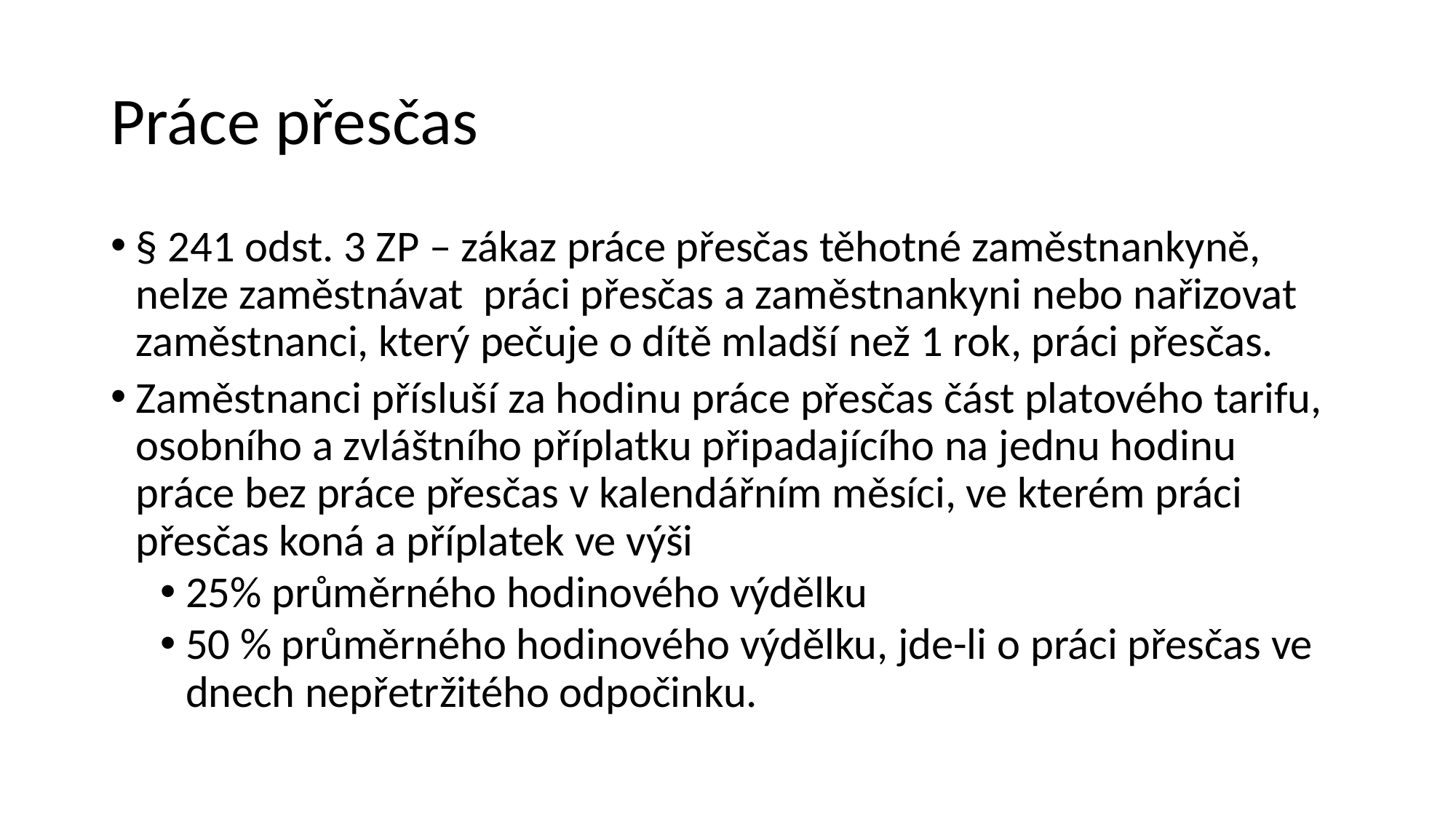

# Práce přesčas
§ 241 odst. 3 ZP – zákaz práce přesčas těhotné zaměstnankyně, nelze zaměstnávat  práci přesčas a zaměstnankyni nebo nařizovat zaměstnanci, který pečuje o dítě mladší než 1 rok, práci přesčas.
Zaměstnanci přísluší za hodinu práce přesčas část platového tarifu, osobního a zvláštního příplatku připadajícího na jednu hodinu práce bez práce přesčas v kalendářním měsíci, ve kterém práci přesčas koná a příplatek ve výši
25% průměrného hodinového výdělku
50 % průměrného hodinového výdělku, jde-li o práci přesčas ve dnech nepřetržitého odpočinku.